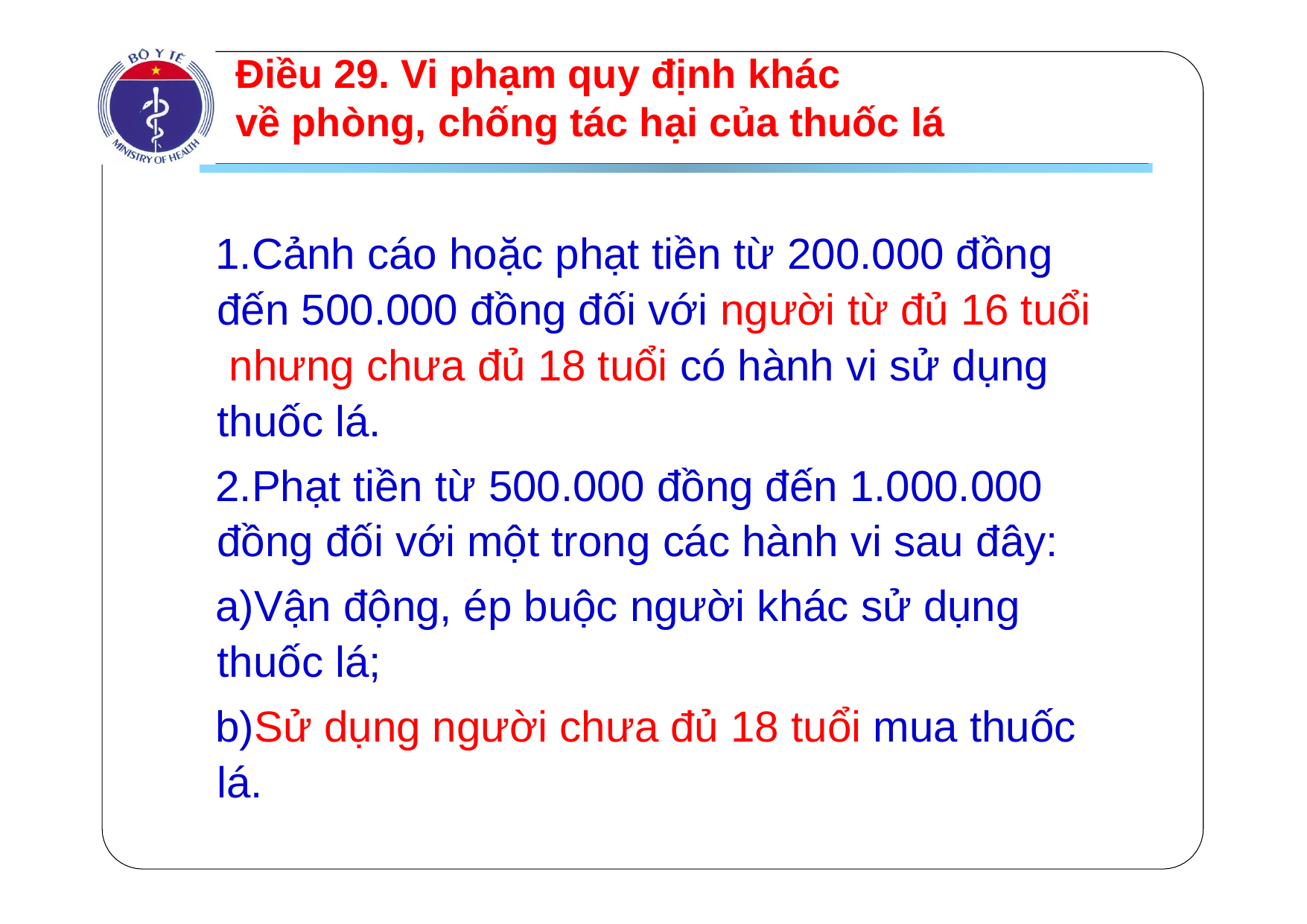

# Điều 29. Vi phạm quy định khác
về phòng, chống tác hại của thuốc lá
Cảnh cáo hoặc phạt tiền từ 200.000 đồng  đến 500.000 đồng đối với người từ đủ 16 tuổi  nhưng chưa đủ 18 tuổi có hành vi sử dụng  thuốc lá.
Phạt tiền từ 500.000 đồng đến 1.000.000  đồng đối với một trong các hành vi sau đây:
Vận động, ép buộc người khác sử dụng  thuốc lá;
Sử dụng người chưa đủ 18 tuổi mua thuốc  lá.